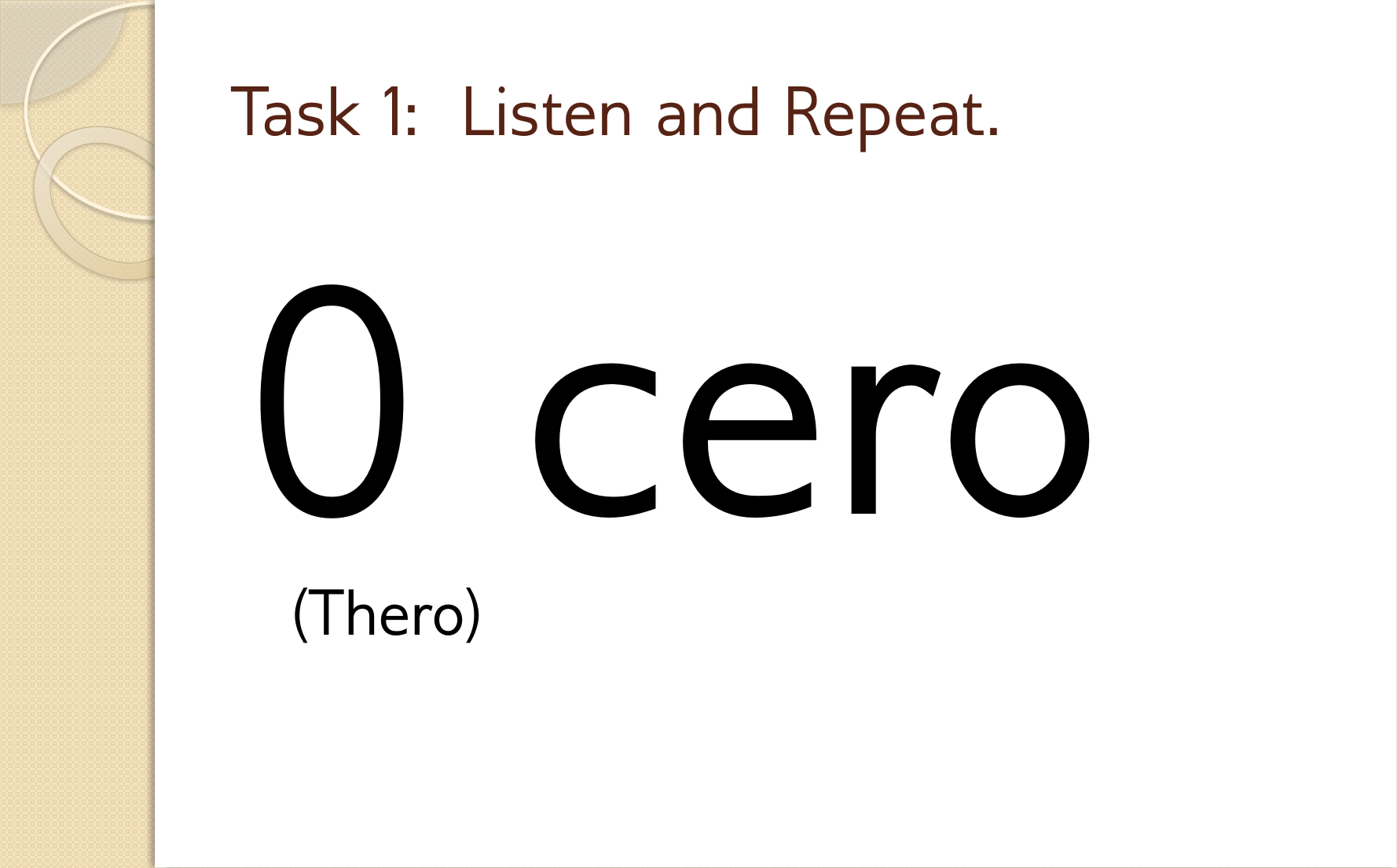

# Task 1:  Listen and Repeat.
0 cero
(Thero)